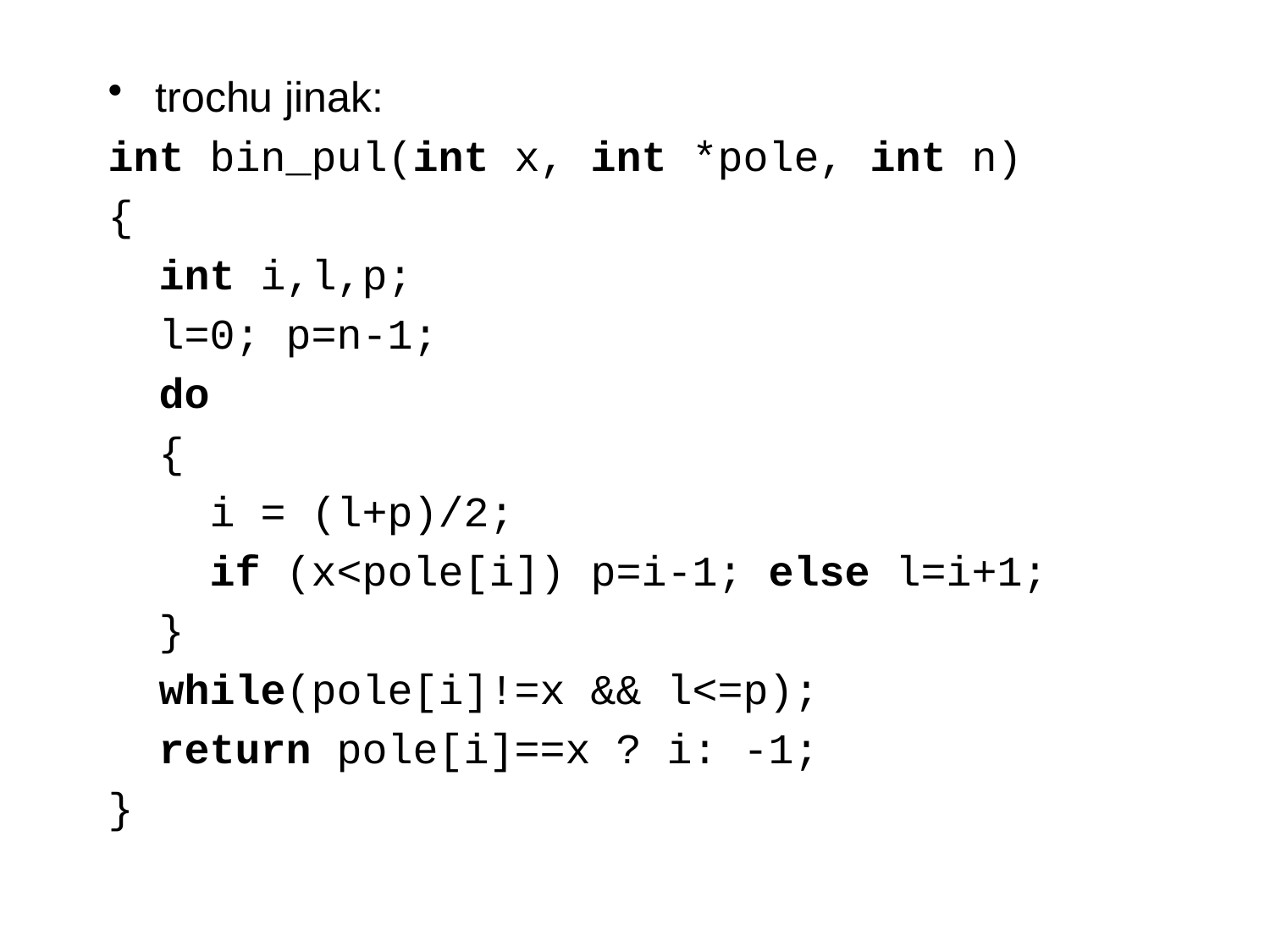

trochu jinak:
int bin_pul(int x, int *pole, int n)
{
  int i,l,p;
  l=0; p=n-1;
  do
  {
    i = (l+p)/2;
    if (x<pole[i]) p=i-1; else l=i+1;
  }
  while(pole[i]!=x && l<=p);
  return pole[i]==x ? i: -1;
}